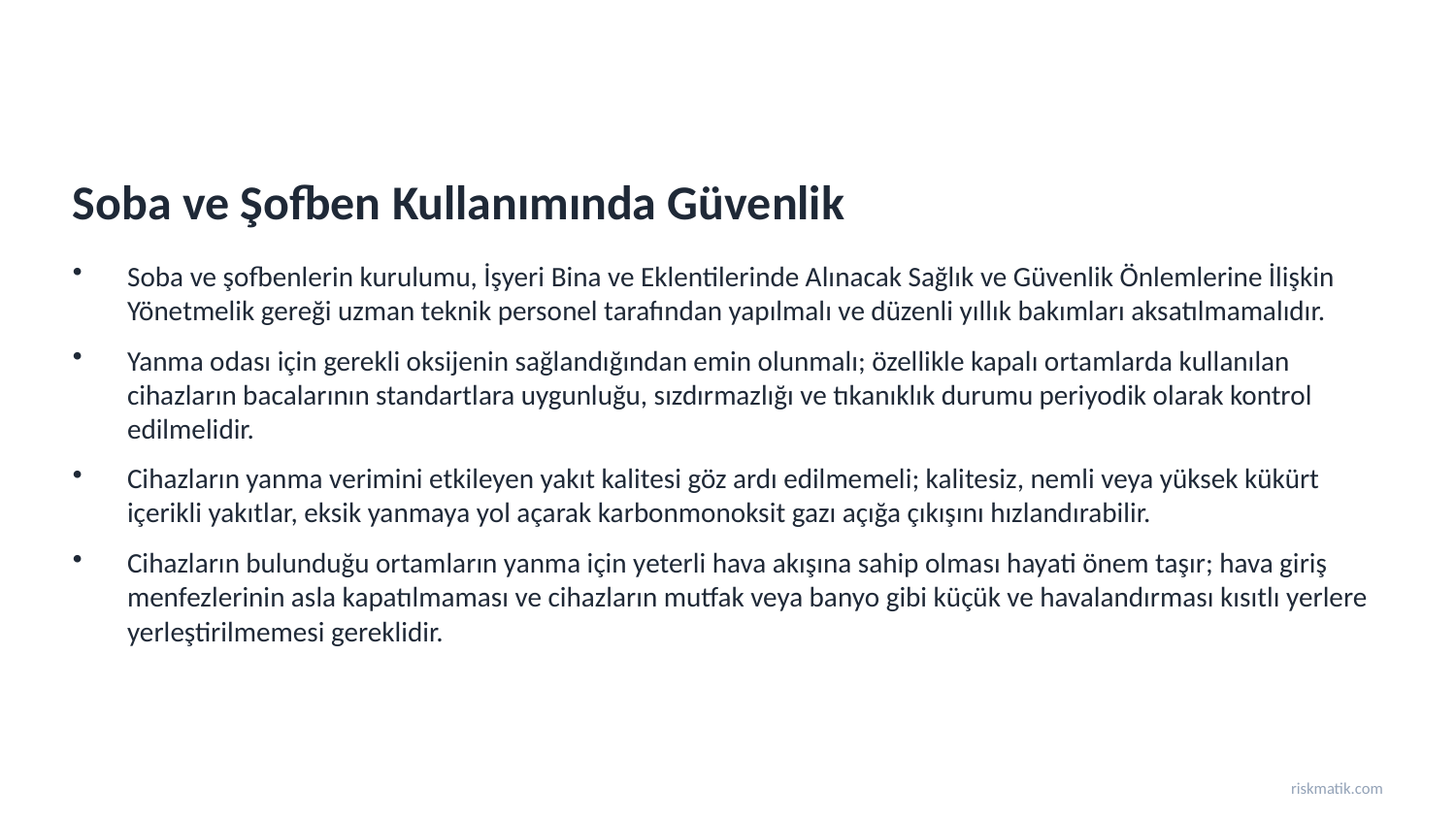

Soba ve Şofben Kullanımında Güvenlik
Soba ve şofbenlerin kurulumu, İşyeri Bina ve Eklentilerinde Alınacak Sağlık ve Güvenlik Önlemlerine İlişkin Yönetmelik gereği uzman teknik personel tarafından yapılmalı ve düzenli yıllık bakımları aksatılmamalıdır.
Yanma odası için gerekli oksijenin sağlandığından emin olunmalı; özellikle kapalı ortamlarda kullanılan cihazların bacalarının standartlara uygunluğu, sızdırmazlığı ve tıkanıklık durumu periyodik olarak kontrol edilmelidir.
Cihazların yanma verimini etkileyen yakıt kalitesi göz ardı edilmemeli; kalitesiz, nemli veya yüksek kükürt içerikli yakıtlar, eksik yanmaya yol açarak karbonmonoksit gazı açığa çıkışını hızlandırabilir.
Cihazların bulunduğu ortamların yanma için yeterli hava akışına sahip olması hayati önem taşır; hava giriş menfezlerinin asla kapatılmaması ve cihazların mutfak veya banyo gibi küçük ve havalandırması kısıtlı yerlere yerleştirilmemesi gereklidir.
riskmatik.com